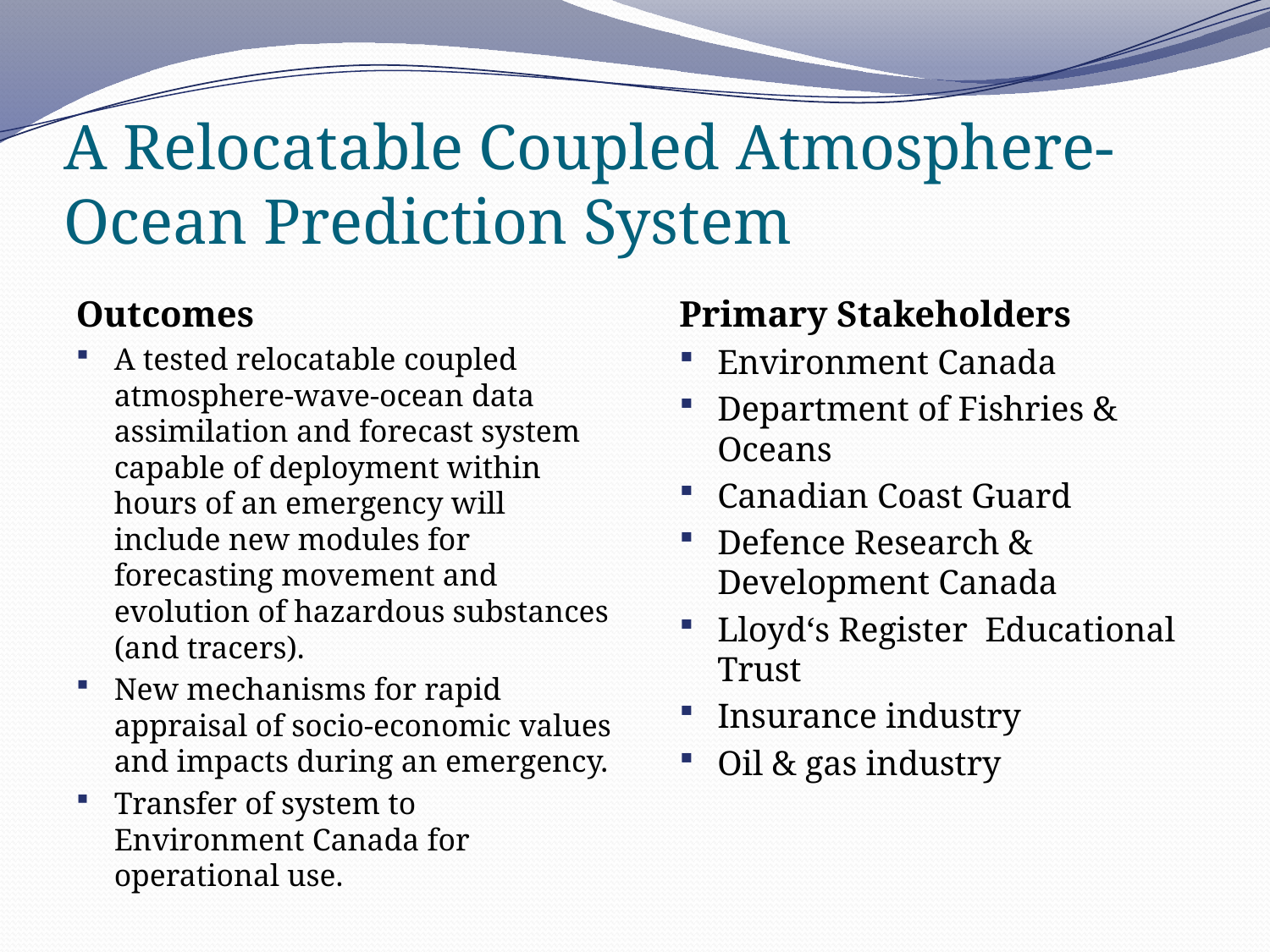

# A Relocatable Coupled Atmosphere-Ocean Prediction System
Outcomes
A tested relocatable coupled atmosphere-wave-ocean data assimilation and forecast system capable of deployment within hours of an emergency will include new modules for forecasting movement and evolution of hazardous substances (and tracers).
New mechanisms for rapid appraisal of socio-economic values and impacts during an emergency.
Transfer of system to Environment Canada for operational use.

Primary Stakeholders
Environment Canada
Department of Fishries & Oceans
Canadian Coast Guard
Defence Research & Development Canada
Lloyd‘s Register  Educational Trust
Insurance industry
Oil & gas industry